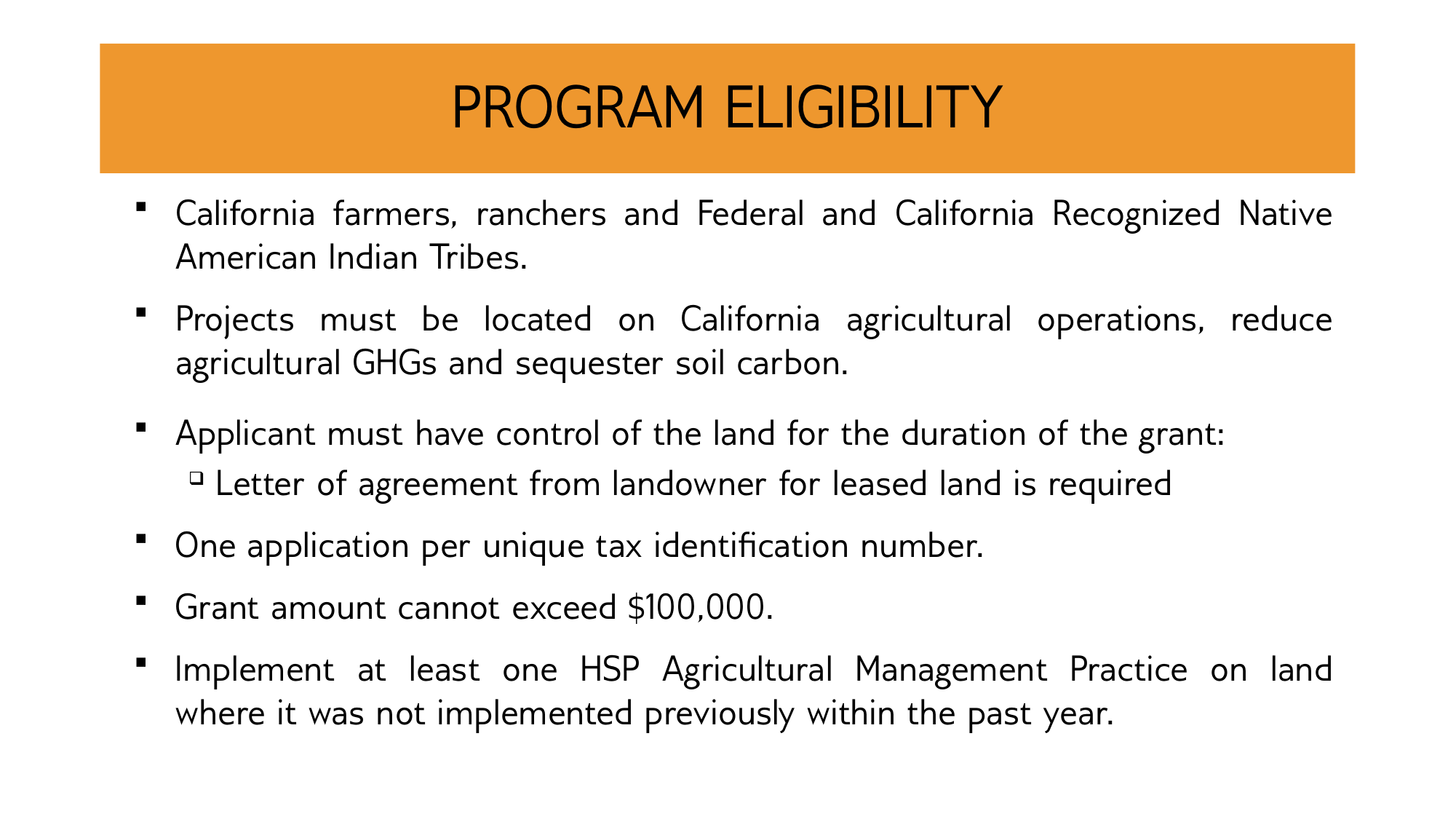

# PROGRAM ELIGIBILITY
California farmers, ranchers and Federal and California Recognized Native American Indian Tribes.
Projects must be located on California agricultural operations, reduce agricultural GHGs and sequester soil carbon.
Applicant must have control of the land for the duration of the grant:
Letter of agreement from landowner for leased land is required
One application per unique tax identification number.
Grant amount cannot exceed $100,000.
Implement at least one HSP Agricultural Management Practice on land where it was not implemented previously within the past year.